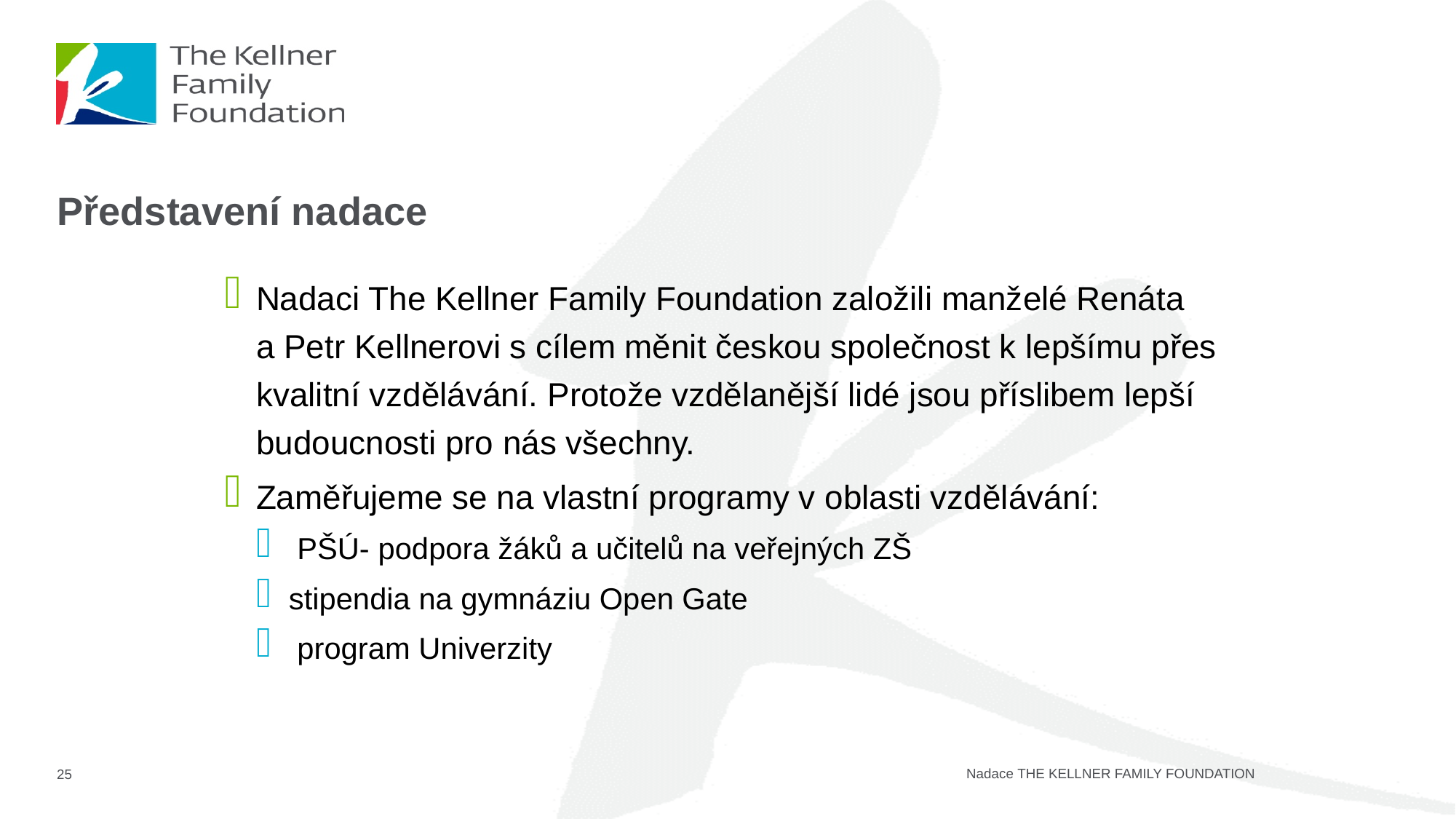

# Představení nadace
Nadaci The Kellner Family Foundation založili manželé Renáta
a Petr Kellnerovi s cílem měnit českou společnost k lepšímu přes kvalitní vzdělávání. Protože vzdělanější lidé jsou příslibem lepší budoucnosti pro nás všechny.
Zaměřujeme se na vlastní programy v oblasti vzdělávání:
 PŠÚ- podpora žáků a učitelů na veřejných ZŠ
stipendia na gymnáziu Open Gate
 program Univerzity

25